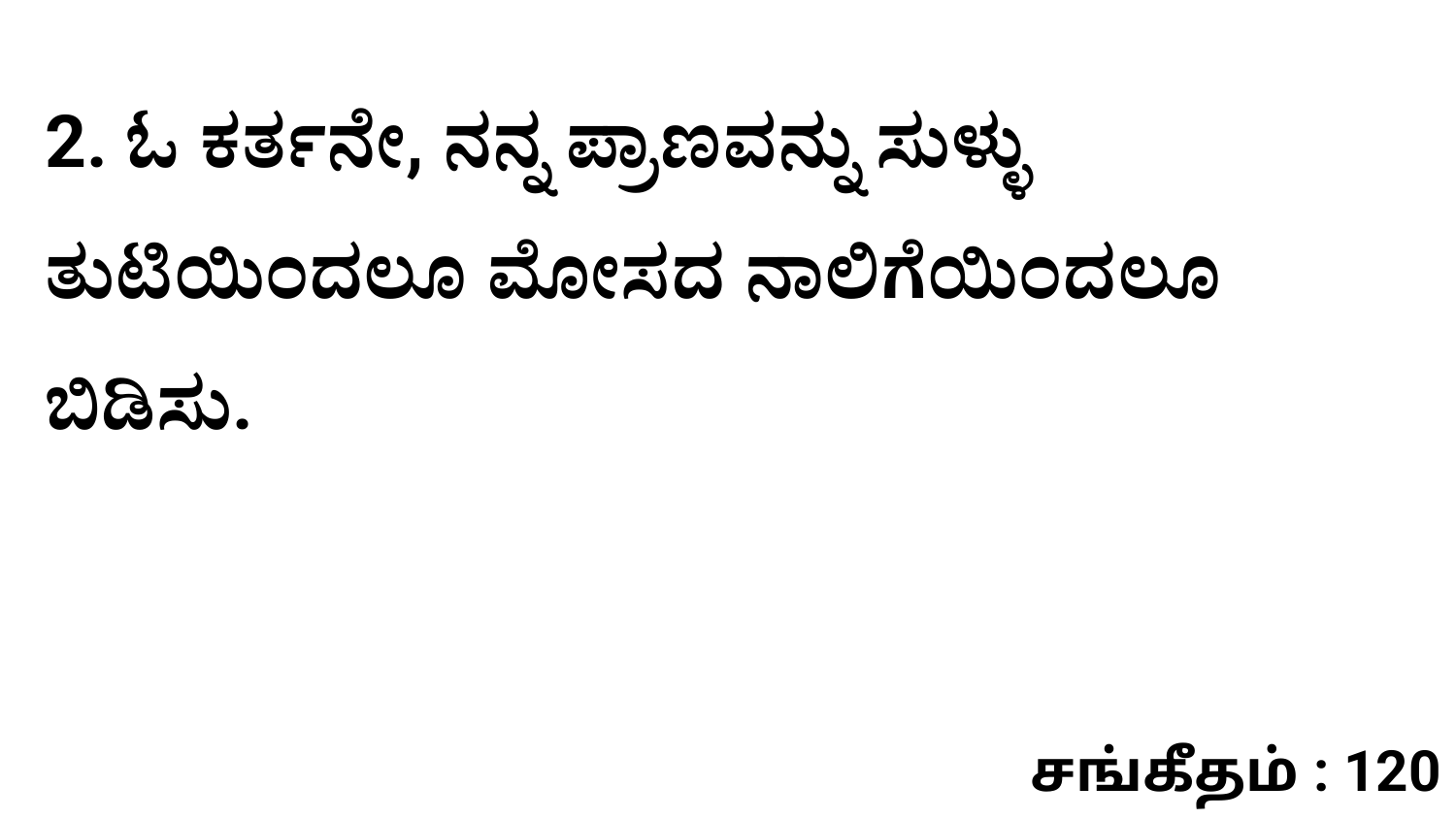

2. ಓ ಕರ್ತನೇ, ನನ್ನ ಪ್ರಾಣವನ್ನು ಸುಳ್ಳು ತುಟಿಯಿಂದಲೂ ಮೋಸದ ನಾಲಿಗೆಯಿಂದಲೂ ಬಿಡಿಸು.
சங்கீதம் : 120